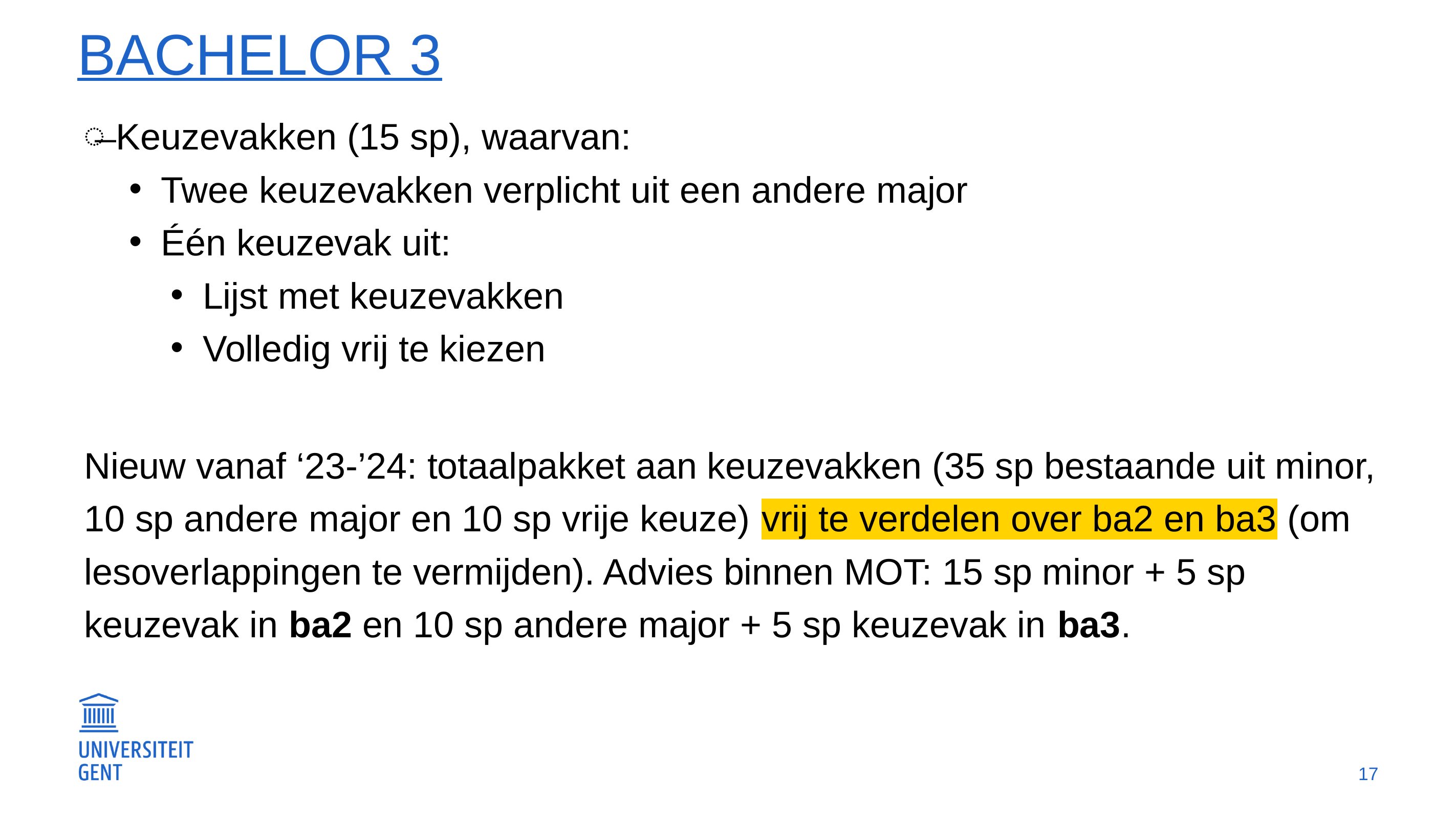

# Bachelor 3
Keuzevakken (15 sp), waarvan:
Twee keuzevakken verplicht uit een andere major
Één keuzevak uit:
Lijst met keuzevakken
Volledig vrij te kiezen

Nieuw vanaf ‘23-’24: totaalpakket aan keuzevakken (35 sp bestaande uit minor, 10 sp andere major en 10 sp vrije keuze) vrij te verdelen over ba2 en ba3 (om lesoverlappingen te vermijden). Advies binnen MOT: 15 sp minor + 5 sp keuzevak in ba2 en 10 sp andere major + 5 sp keuzevak in ba3.
17